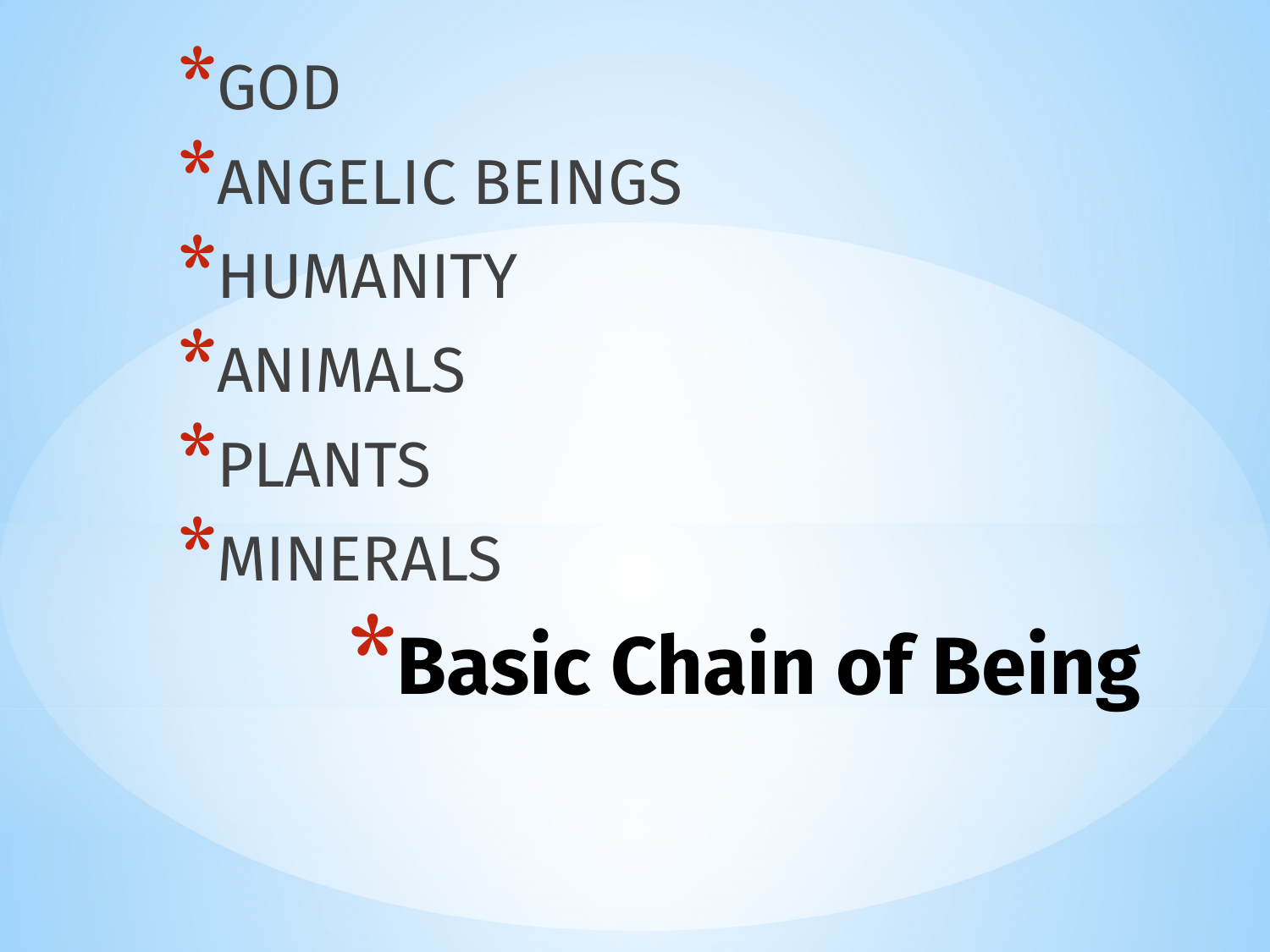

GOD
ANGELIC BEINGS
HUMANITY
ANIMALS
PLANTS
MINERALS
# Basic Chain of Being